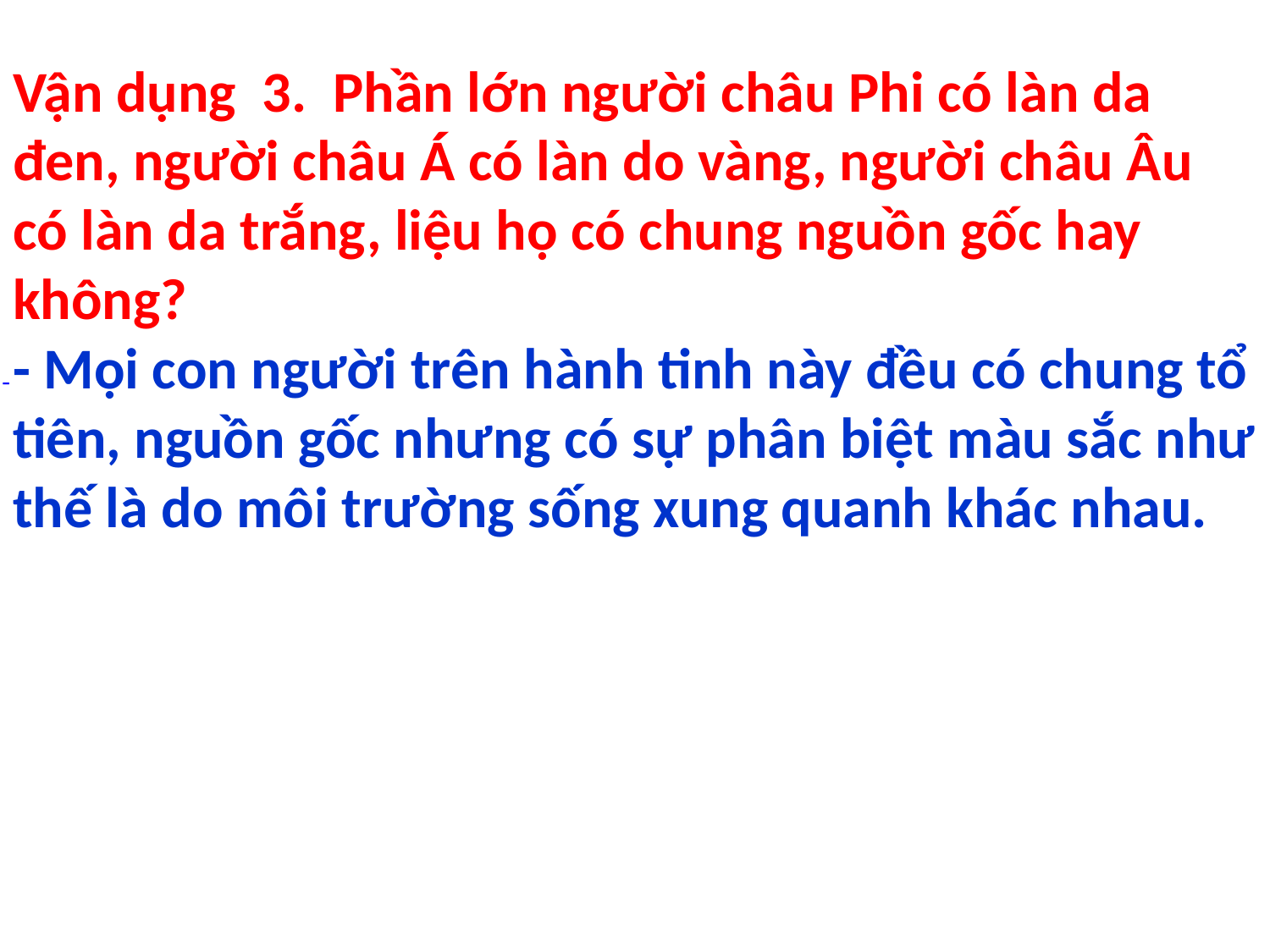

# Vận dụng  3.  Phần lớn người châu Phi có làn da đen, người châu Á có làn do vàng, người châu Âu có làn da trắng, liệu họ có chung nguồn gốc hay không? - Mọi con người trên hành tinh này đều có chung tổ tiên, nguồn gốc nhưng có sự phân biệt màu sắc như thế là do môi trường sống xung quanh khác nhau.

-
Leonardo di ser Piero da Vinci
( 1452 – 1519)